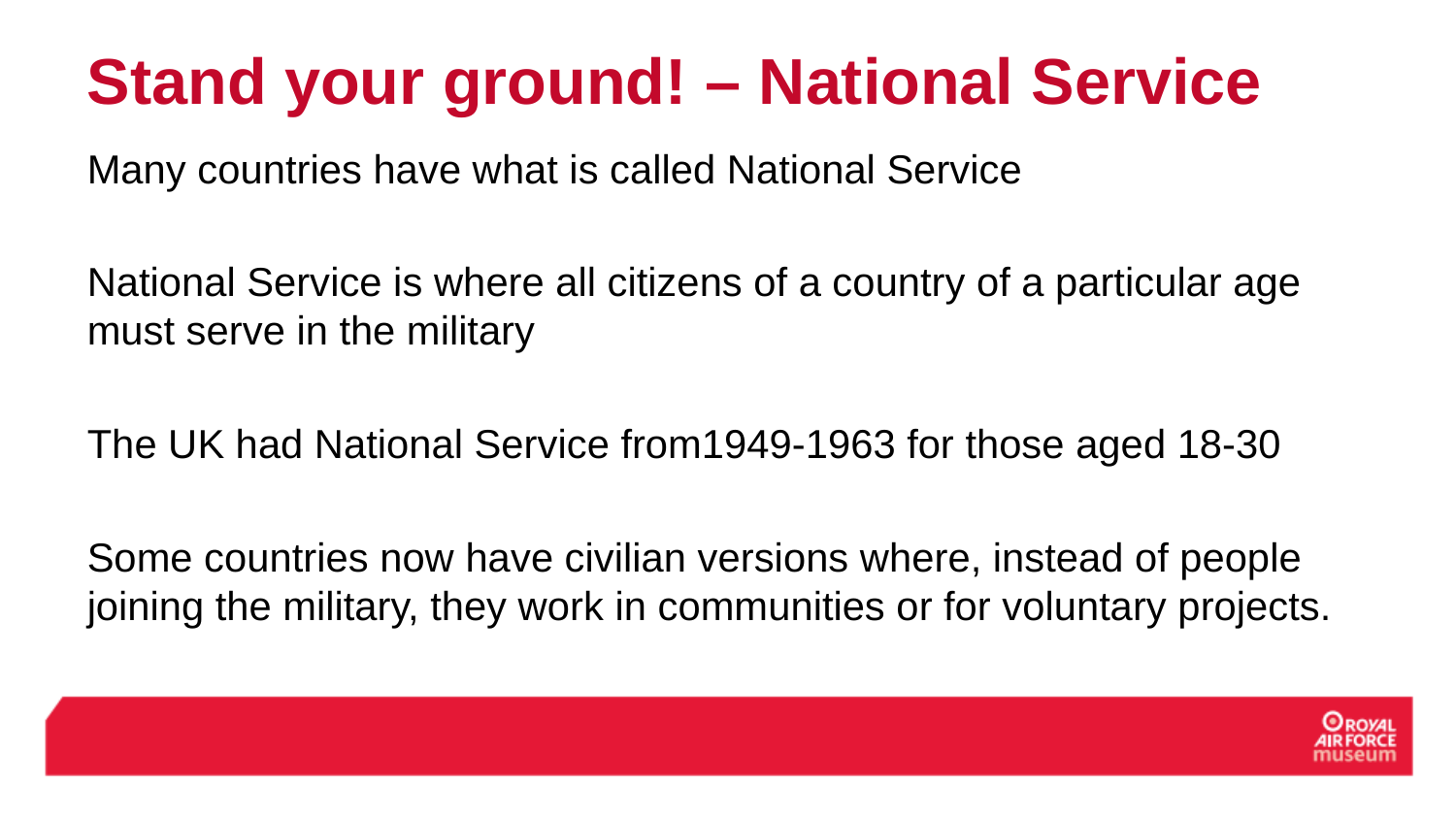

# Stand your ground! – National Service
Many countries have what is called National Service

National Service is where all citizens of a country of a particular age must serve in the military

The UK had National Service from1949-1963 for those aged 18-30

Some countries now have civilian versions where, instead of people joining the military, they work in communities or for voluntary projects.